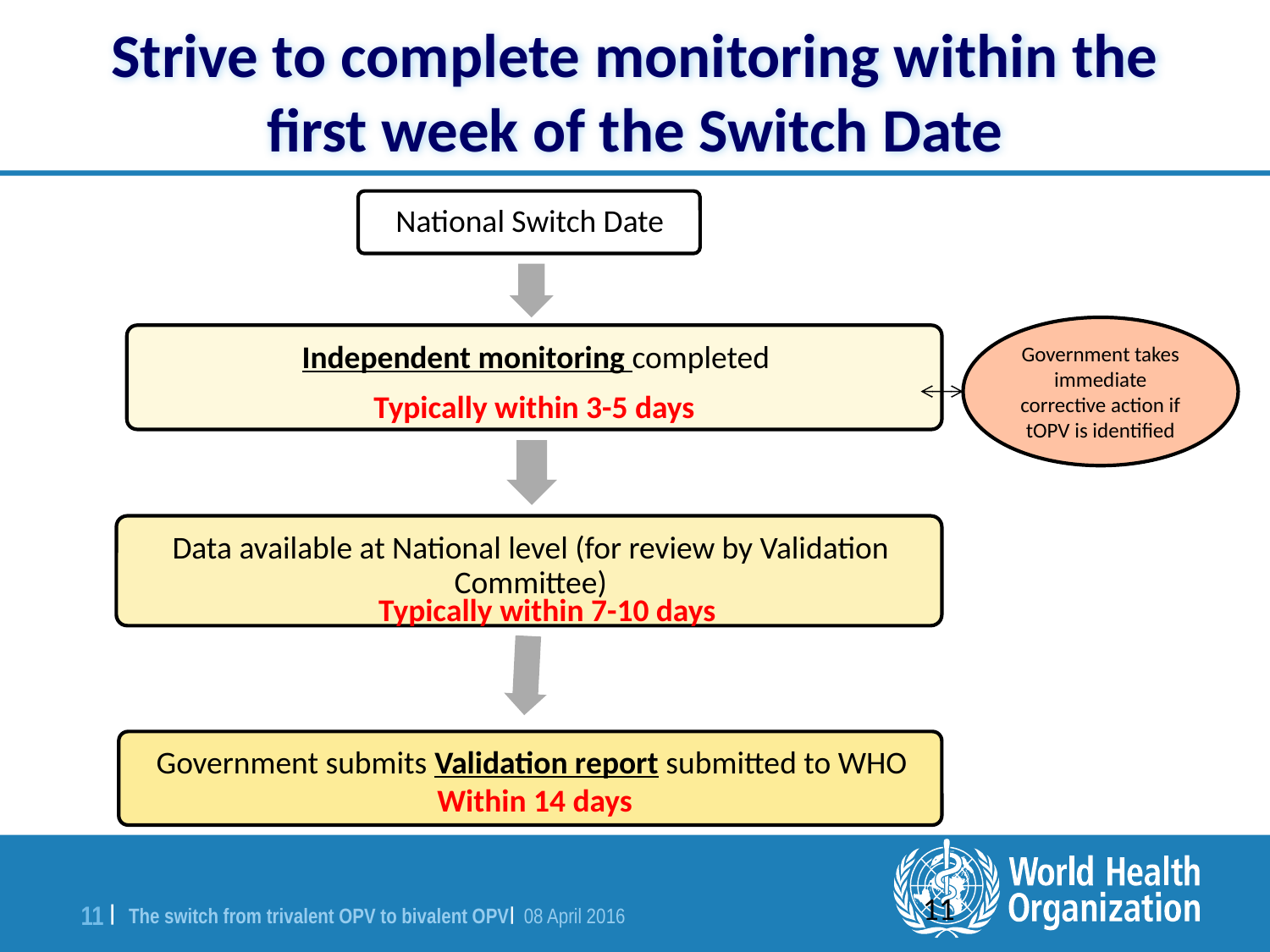

# Strive to complete monitoring within the first week of the Switch Date
National Switch Date

Independent monitoring completed

Data available at National level (for review by Validation Committee)

Government submits Validation report submitted to WHO
Government takes immediate corrective action if tOPV is identified
Typically within 3-5 days
Typically within 7-10 days
Within 14 days
11